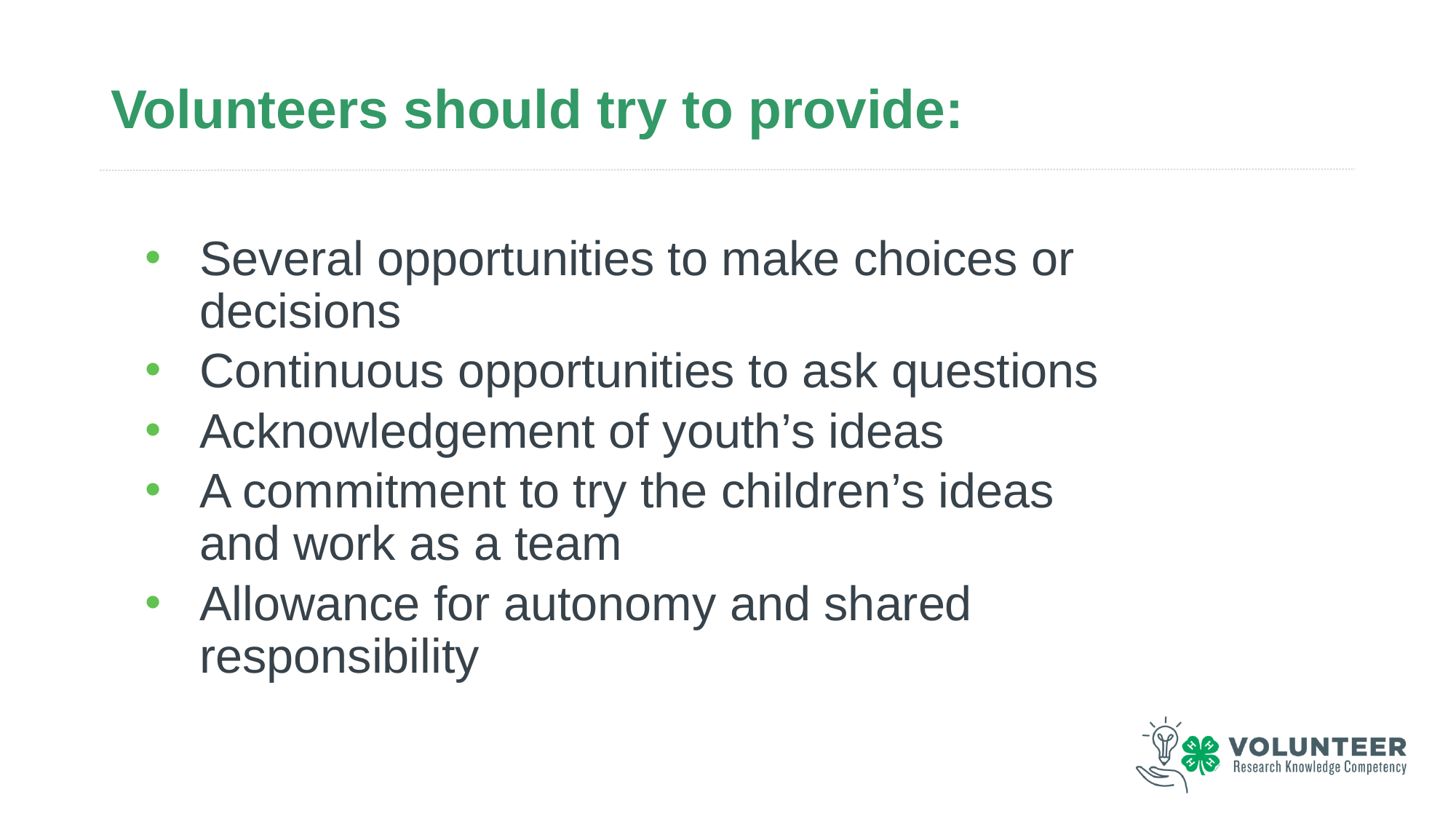

# Volunteers should try to provide:

Several opportunities to make choices or decisions
Continuous opportunities to ask questions
Acknowledgement of youth’s ideas
A commitment to try the children’s ideas and work as a team
Allowance for autonomy and shared responsibility